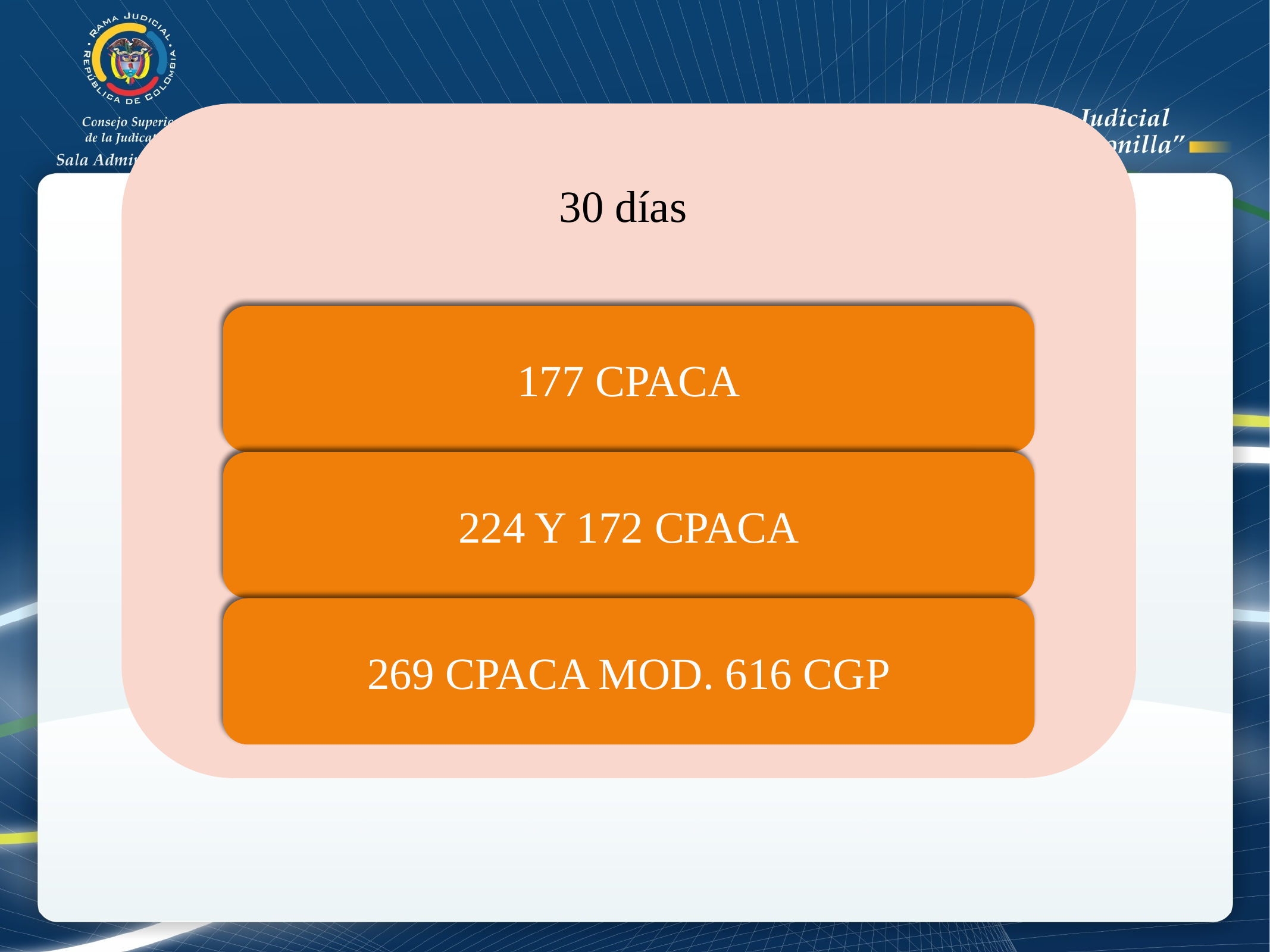

30 días
177 CPACA
269 CPACA MOD. 616 CGP
224 Y 172 CPACA